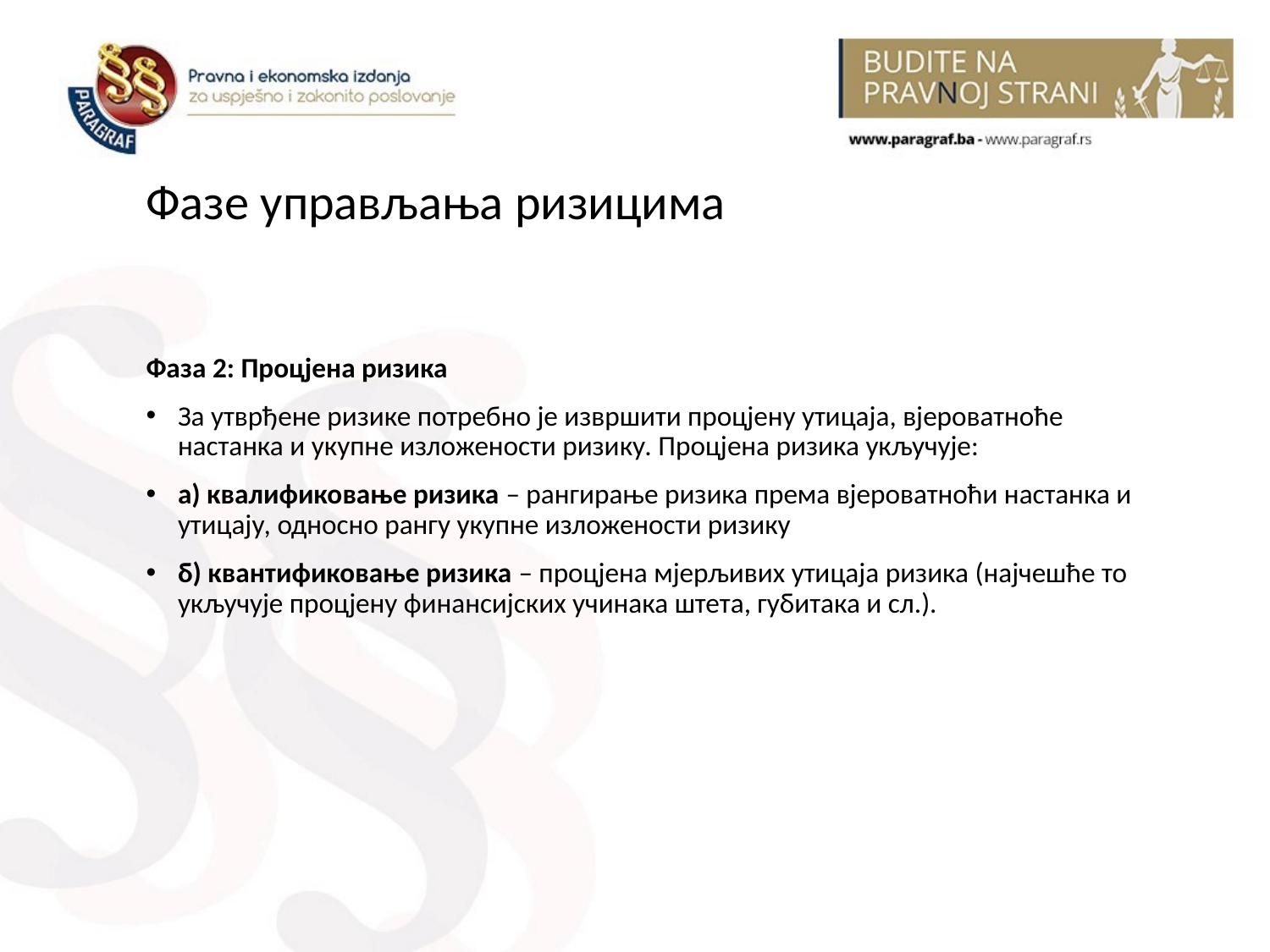

# Фазе управљања ризицима
Фаза 2: Процјена ризика
За утврђене ризике потребно је извршити процјену утицаја, вјероватноће настанка и укупне изложености ризику. Процјена ризика укључује:
а) квалификовање ризика – рангирање ризика према вјероватноћи настанка и утицају, односно рангу укупне изложености ризику
б) квантификовање ризика – процјена мјерљивих утицаја ризика (најчешће то укључује процјену финансијских учинака штета, губитака и сл.).